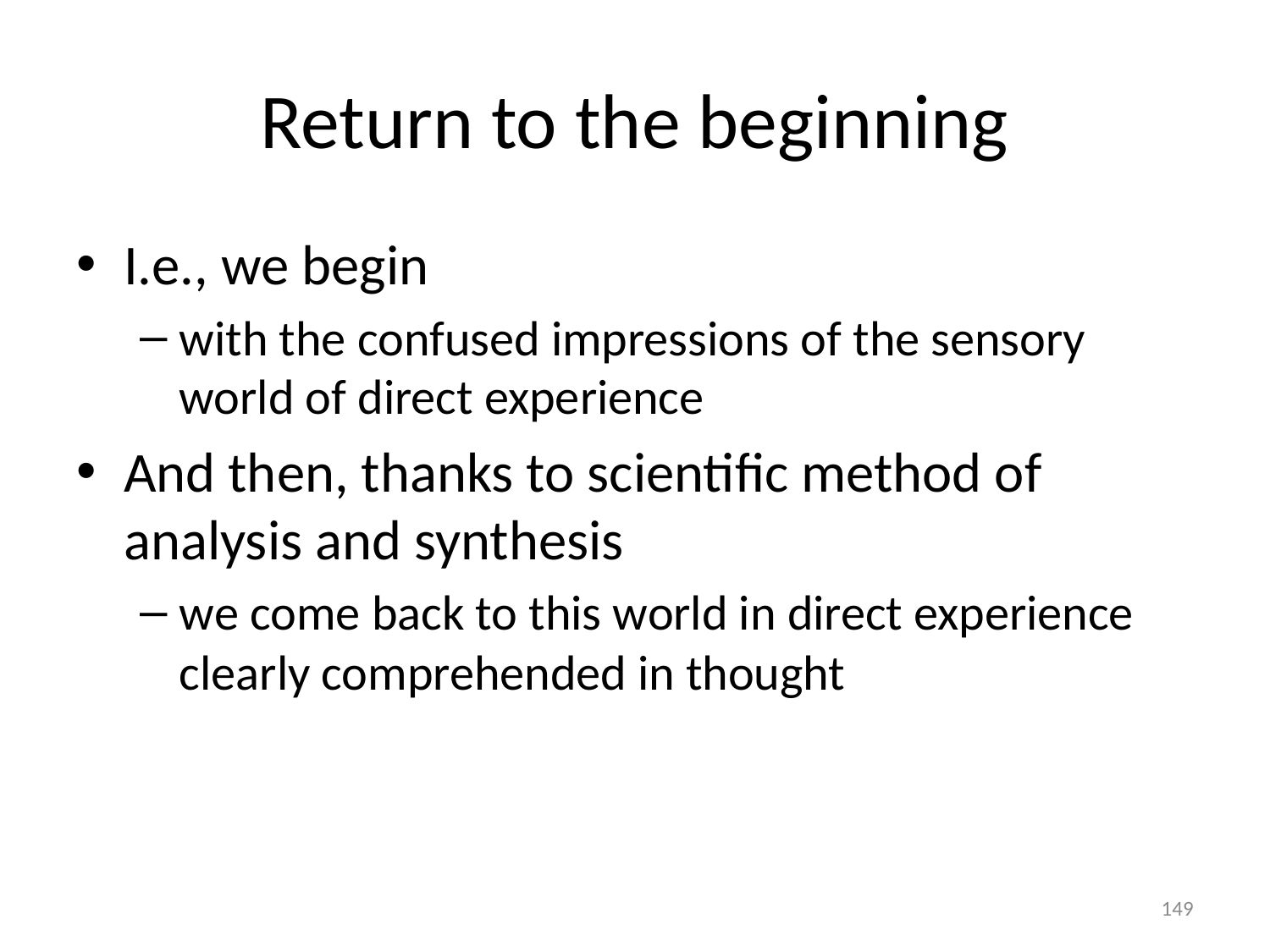

# Return to the beginning
I.e., we begin
with the confused impressions of the sensory world of direct experience
And then, thanks to scientific method of analysis and synthesis
we come back to this world in direct experience clearly comprehended in thought

149